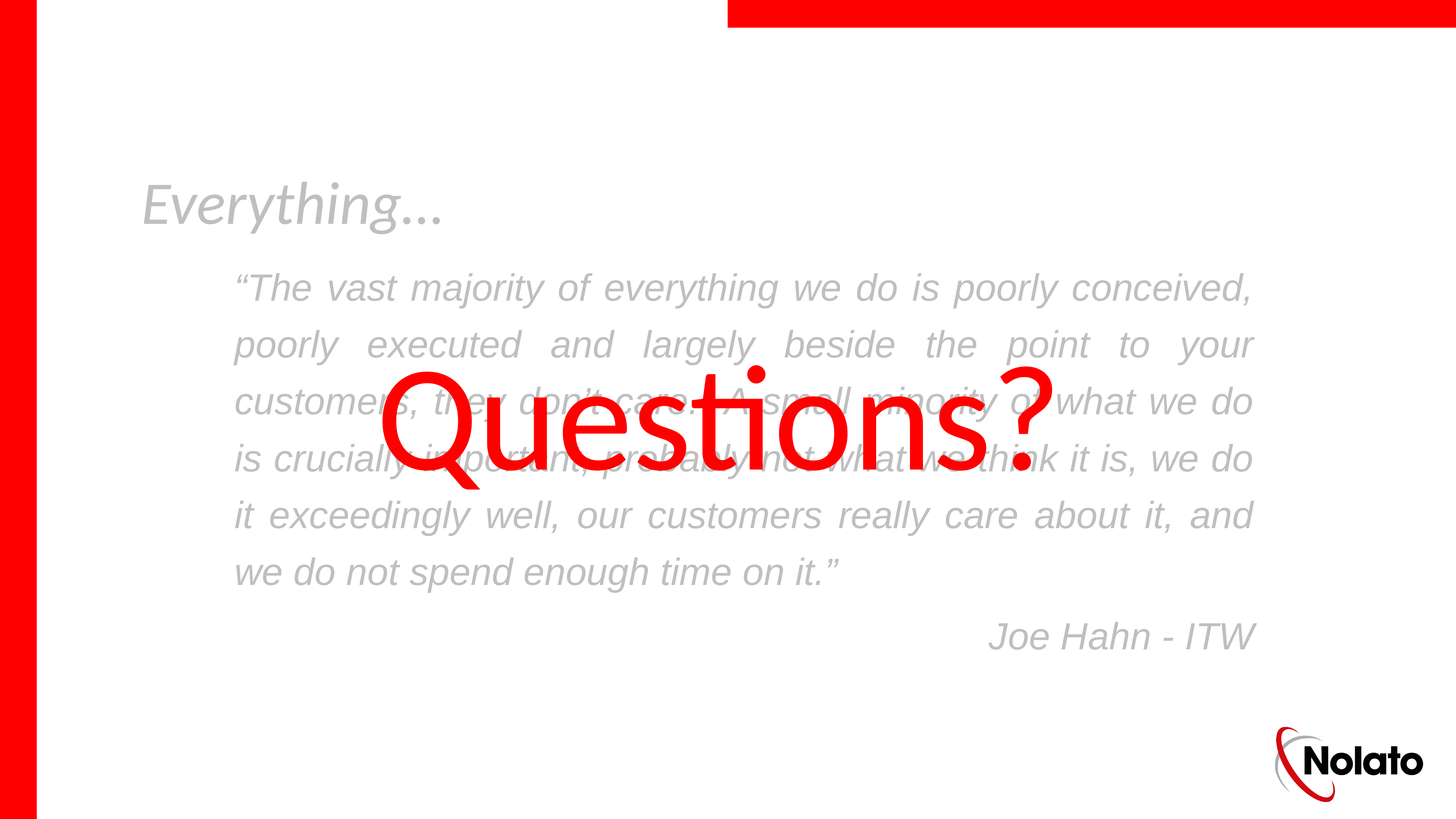

Everything…
“The vast majority of everything we do is poorly conceived, poorly executed and largely beside the point to your customers, they don’t care.  A small minority of what we do is crucially important, probably not what we think it is, we do it exceedingly well, our customers really care about it, and we do not spend enough time on it.”
Joe Hahn - ITW
Questions?